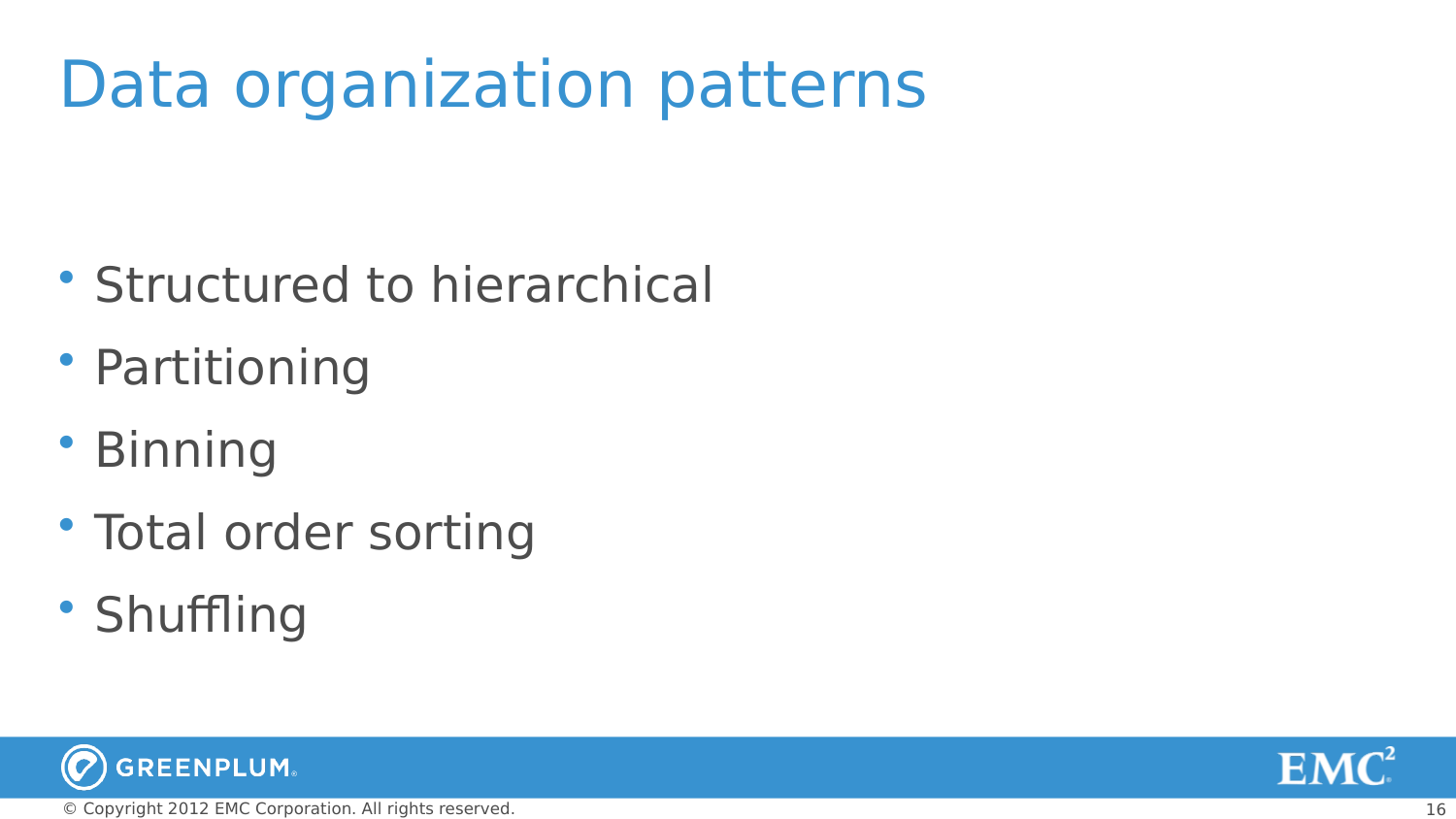

# Data organization patterns

Structured to hierarchical
Partitioning
Binning
Total order sorting
Shuffling